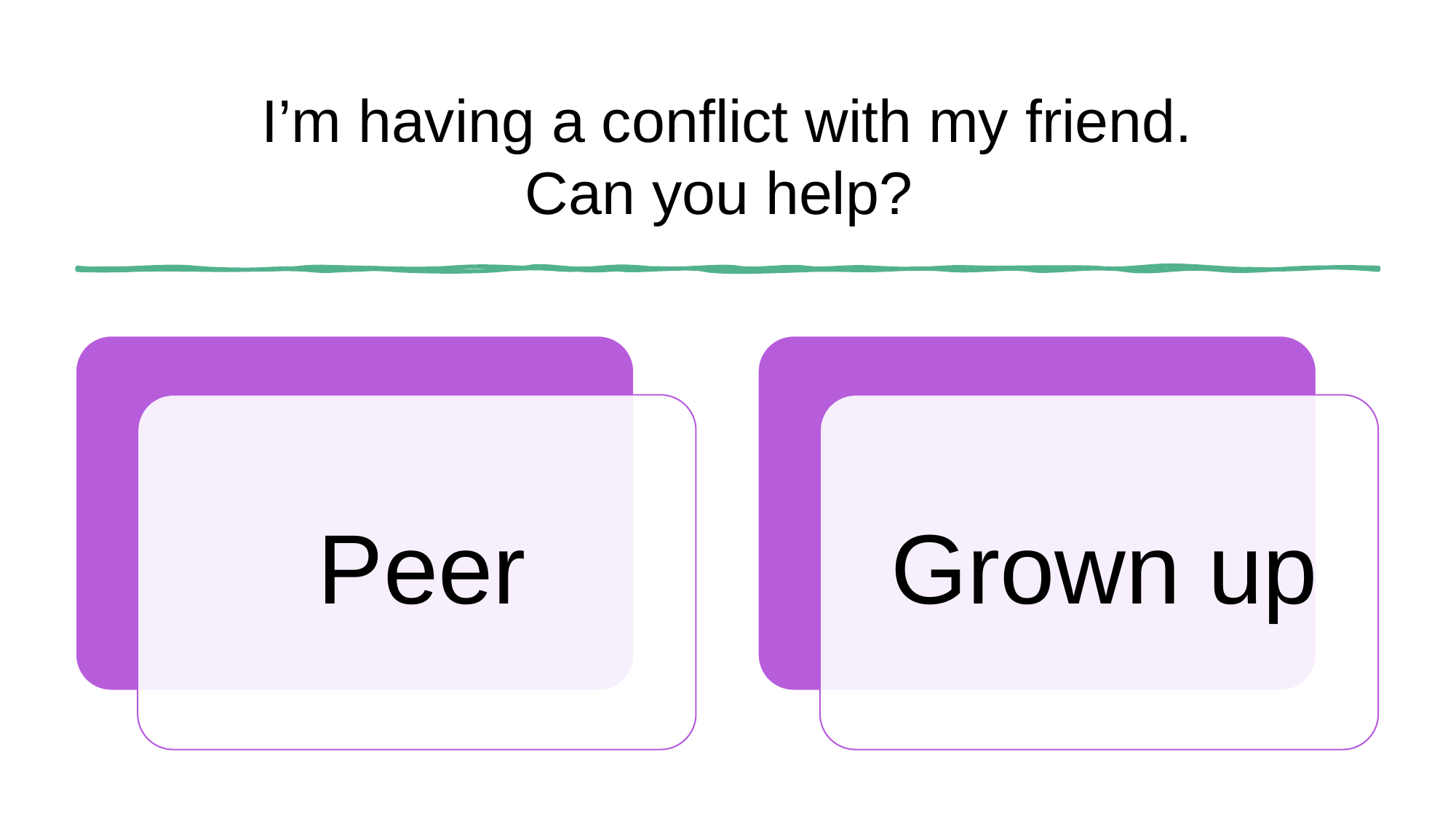

# I’m having a conflict with my friend. Can you help?

Peer
Grown up